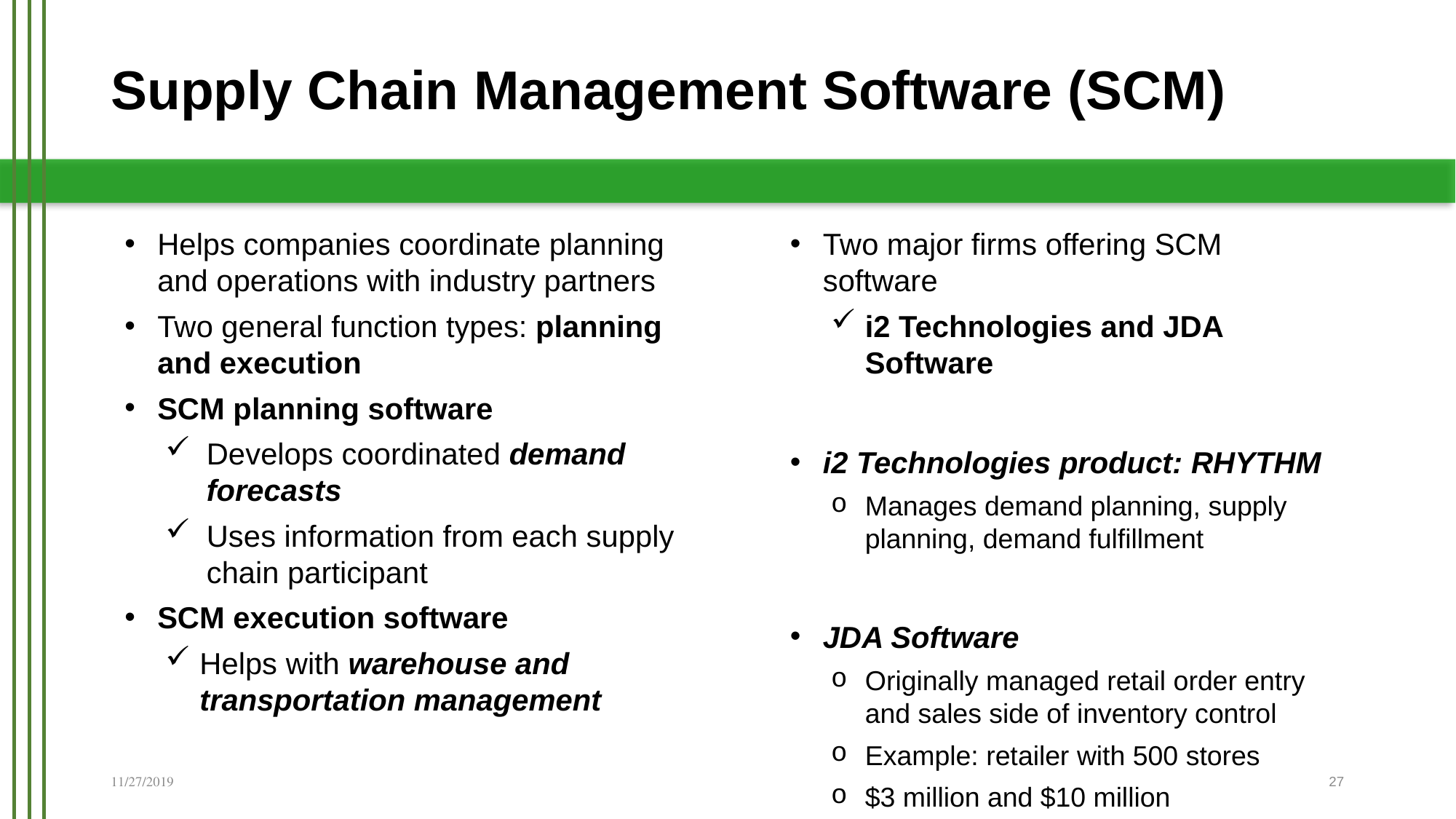

# Supply Chain Management Software (SCM)
Helps companies coordinate planning and operations with industry partners
Two general function types: planning and execution
SCM planning software
Develops coordinated demand forecasts
Uses information from each supply chain participant
SCM execution software
Helps with warehouse and transportation management
Two major firms offering SCM software
i2 Technologies and JDA Software

i2 Technologies product: RHYTHM
Manages demand planning, supply planning, demand fulfillment

JDA Software
Originally managed retail order entry and sales side of inventory control
Example: retailer with 500 stores
$3 million and $10 million

11/27/2019
27